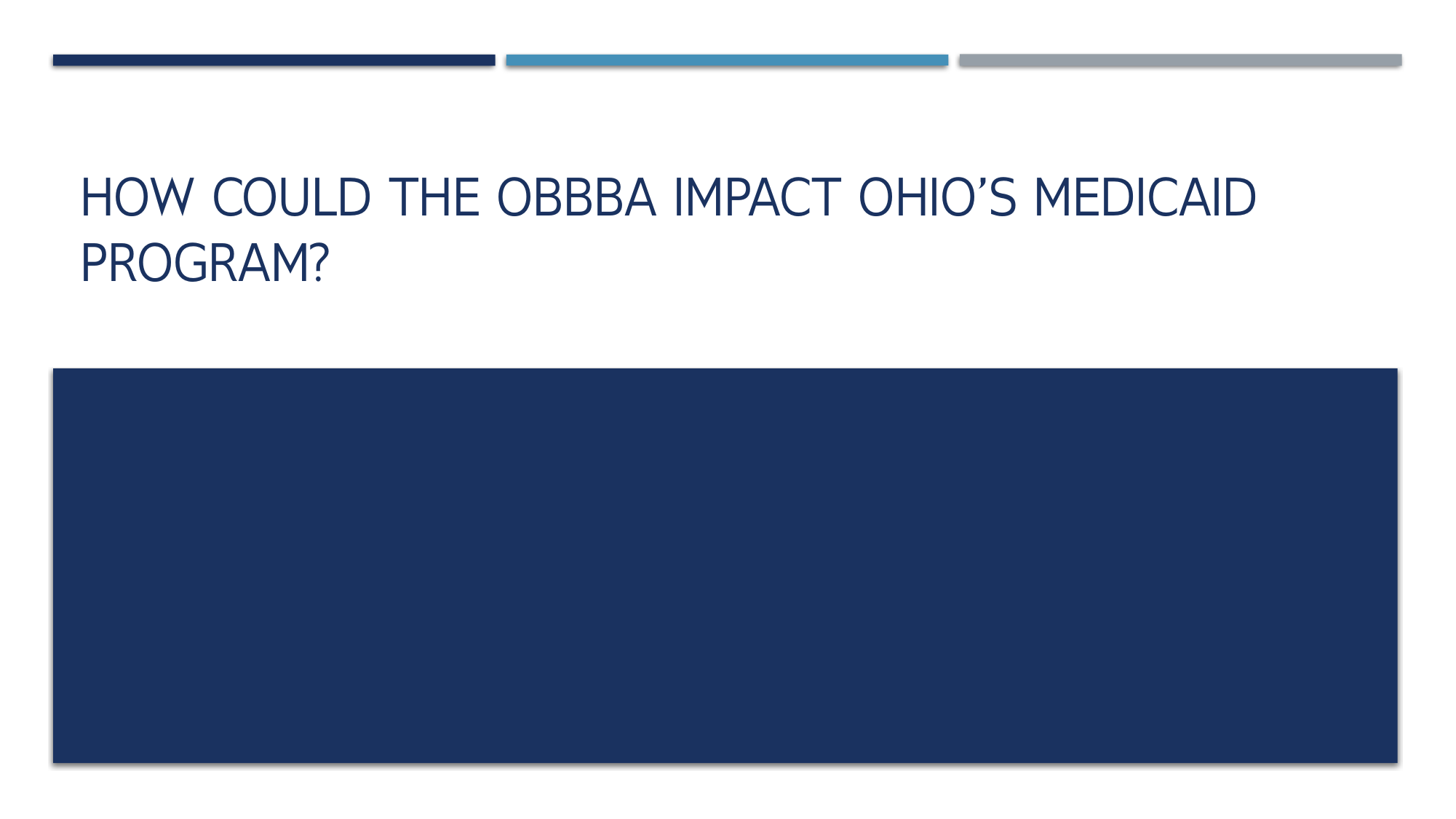

# How could the obbba impact ohio’s Medicaid program?